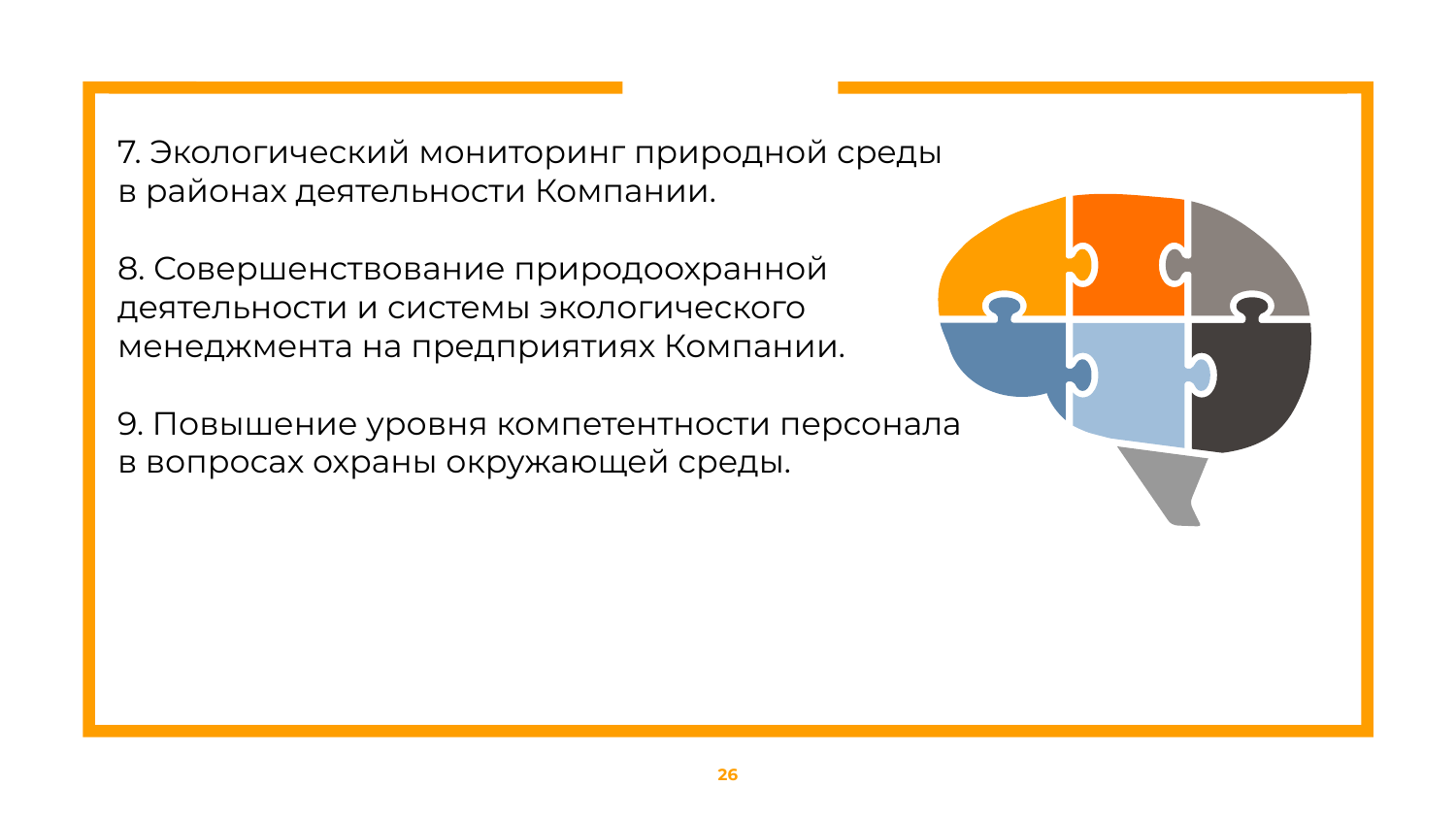

7. Экологический мониторинг природной среды в районах деятельности Компании.

8. Совершенствование природоохранной деятельности и системы экологического менеджмента на предприятиях Компании.

9. Повышение уровня компетентности персонала в вопросах охраны окружающей среды.

26